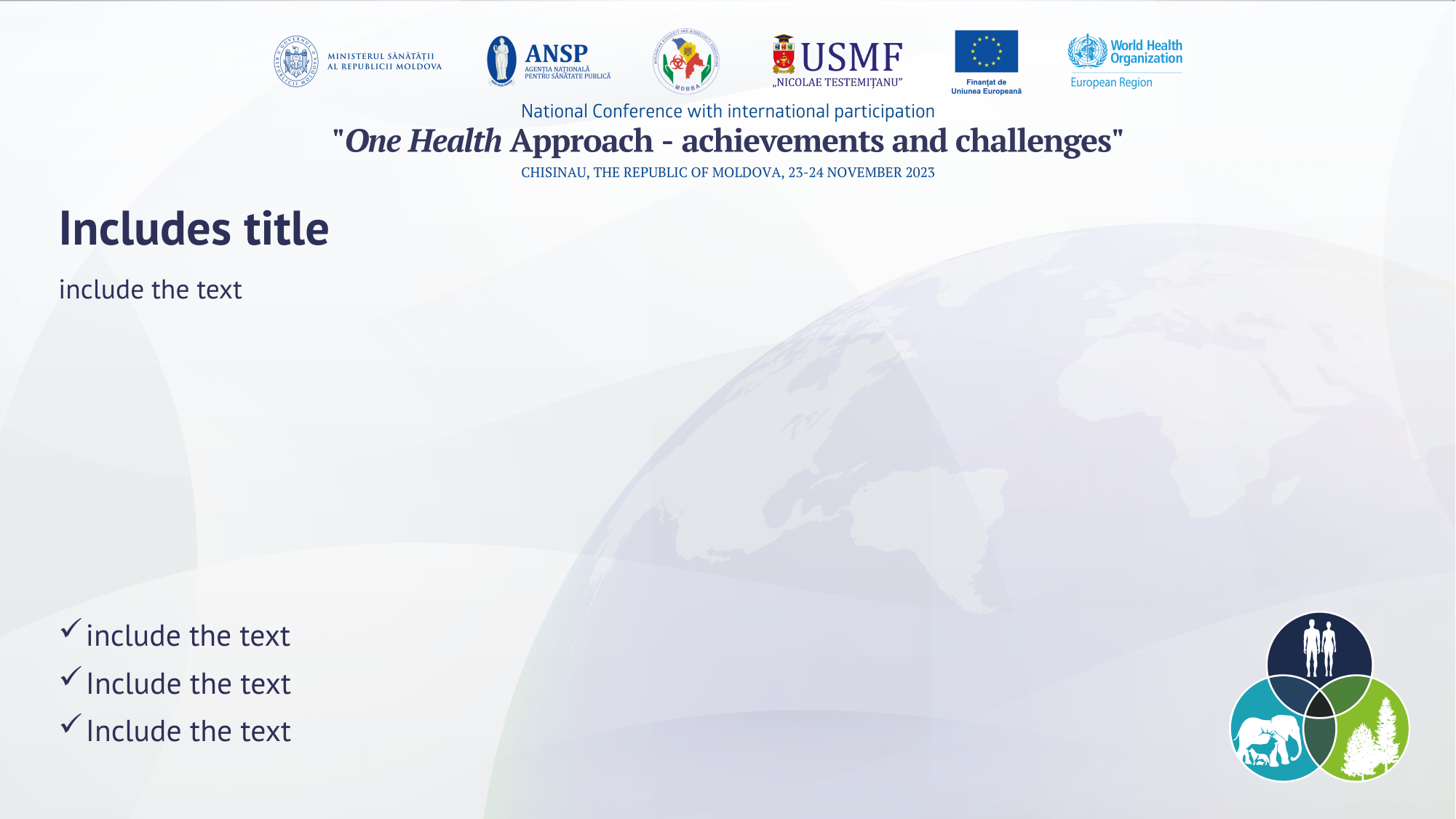

Includes title
include the text
include the text
Include the text
Include the text